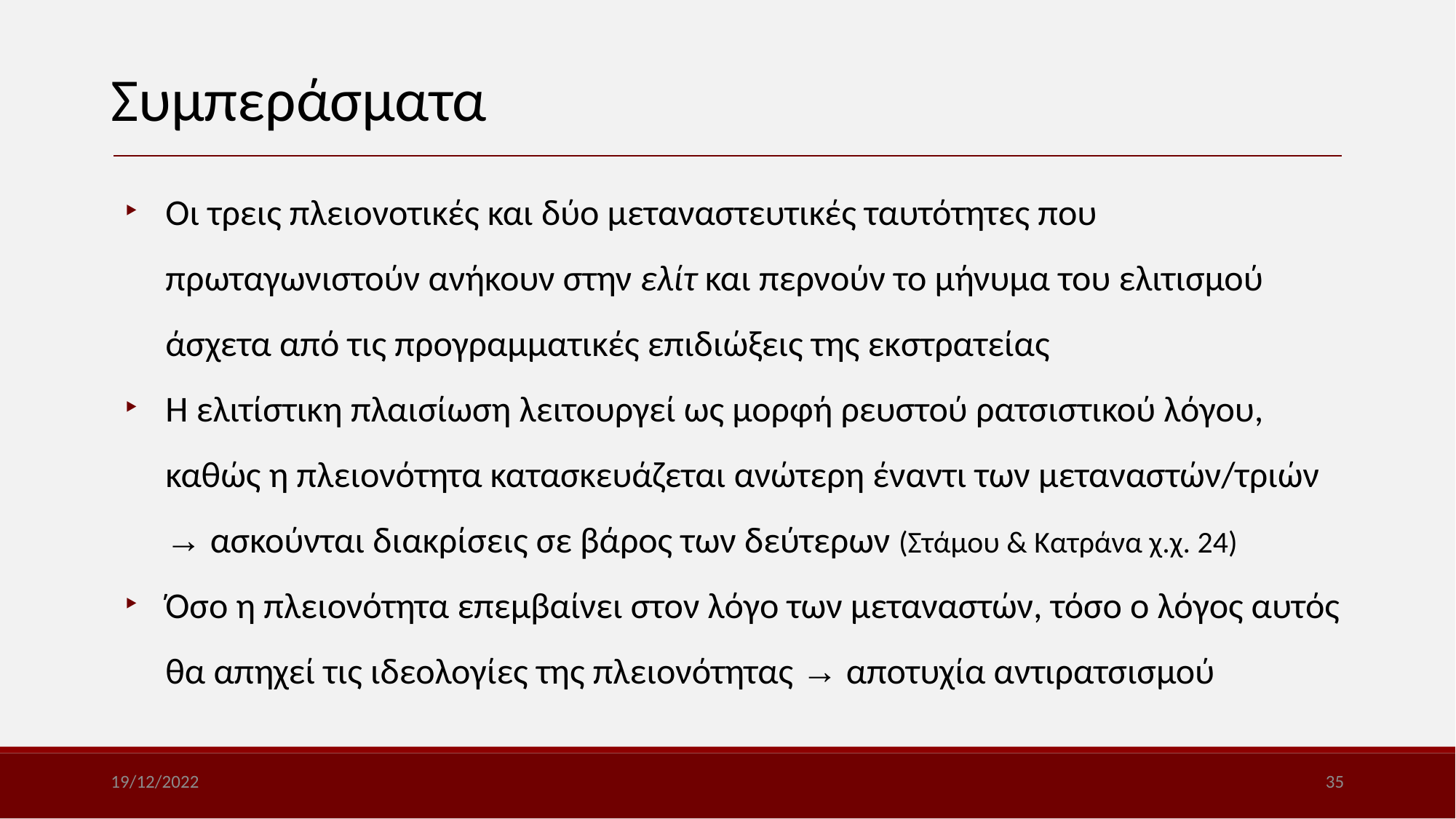

Συμπεράσματα
Οι τρεις πλειονοτικές και δύο μεταναστευτικές ταυτότητες που πρωταγωνιστούν ανήκουν στην ελίτ και περνούν το μήνυμα του ελιτισμού άσχετα από τις προγραμματικές επιδιώξεις της εκστρατείας
Η ελιτίστικη πλαισίωση λειτουργεί ως μορφή ρευστού ρατσιστικού λόγου, καθώς η πλειονότητα κατασκευάζεται ανώτερη έναντι των μεταναστών/τριών → ασκούνται διακρίσεις σε βάρος των δεύτερων (Στάμου & Κατράνα χ.χ. 24)
Όσο η πλειονότητα επεμβαίνει στον λόγο των μεταναστών, τόσο ο λόγος αυτός θα απηχεί τις ιδεολογίες της πλειονότητας → αποτυχία αντιρατσισμού

19/12/2022
35